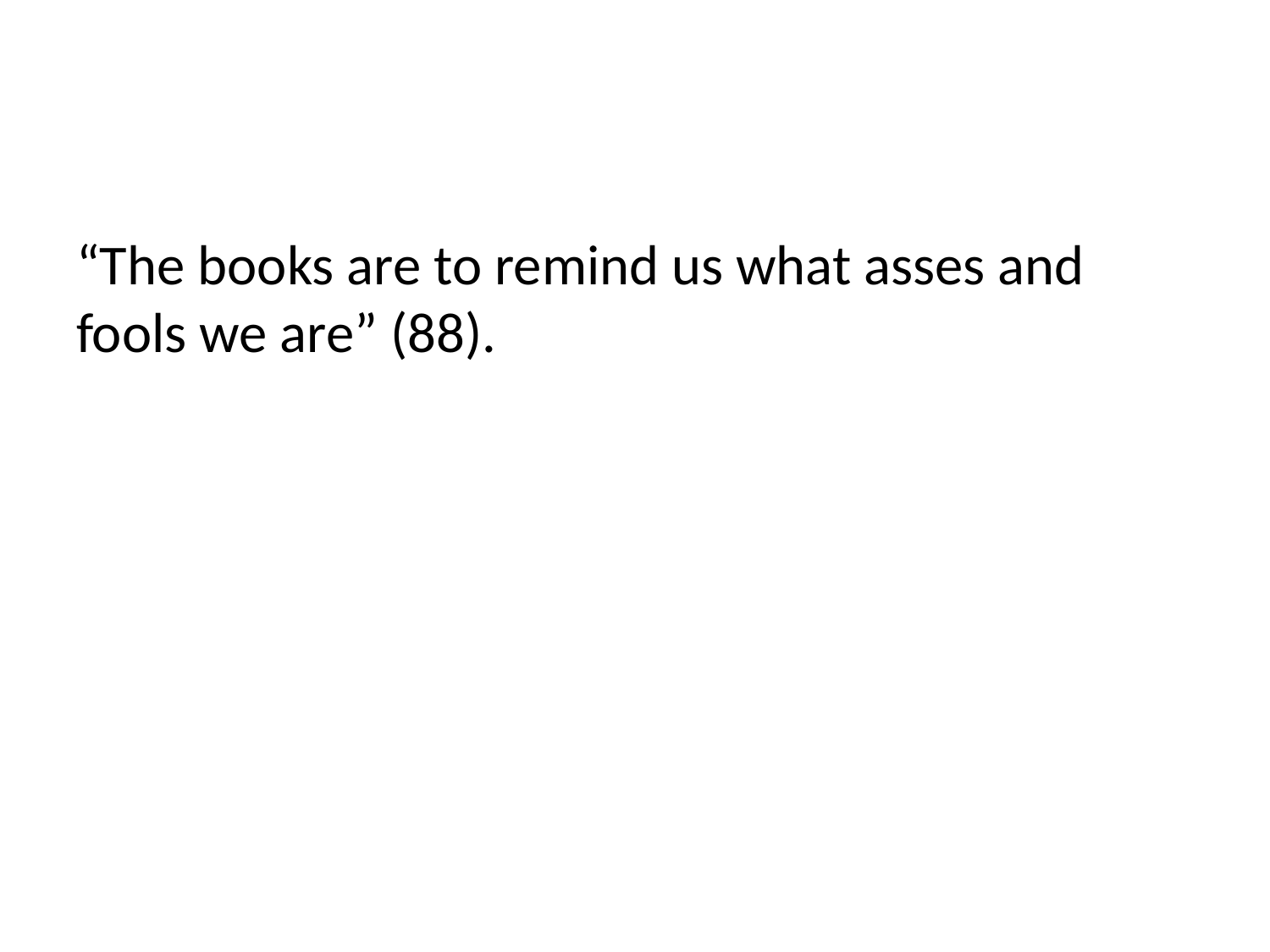

#
“The books are to remind us what asses and fools we are” (88).